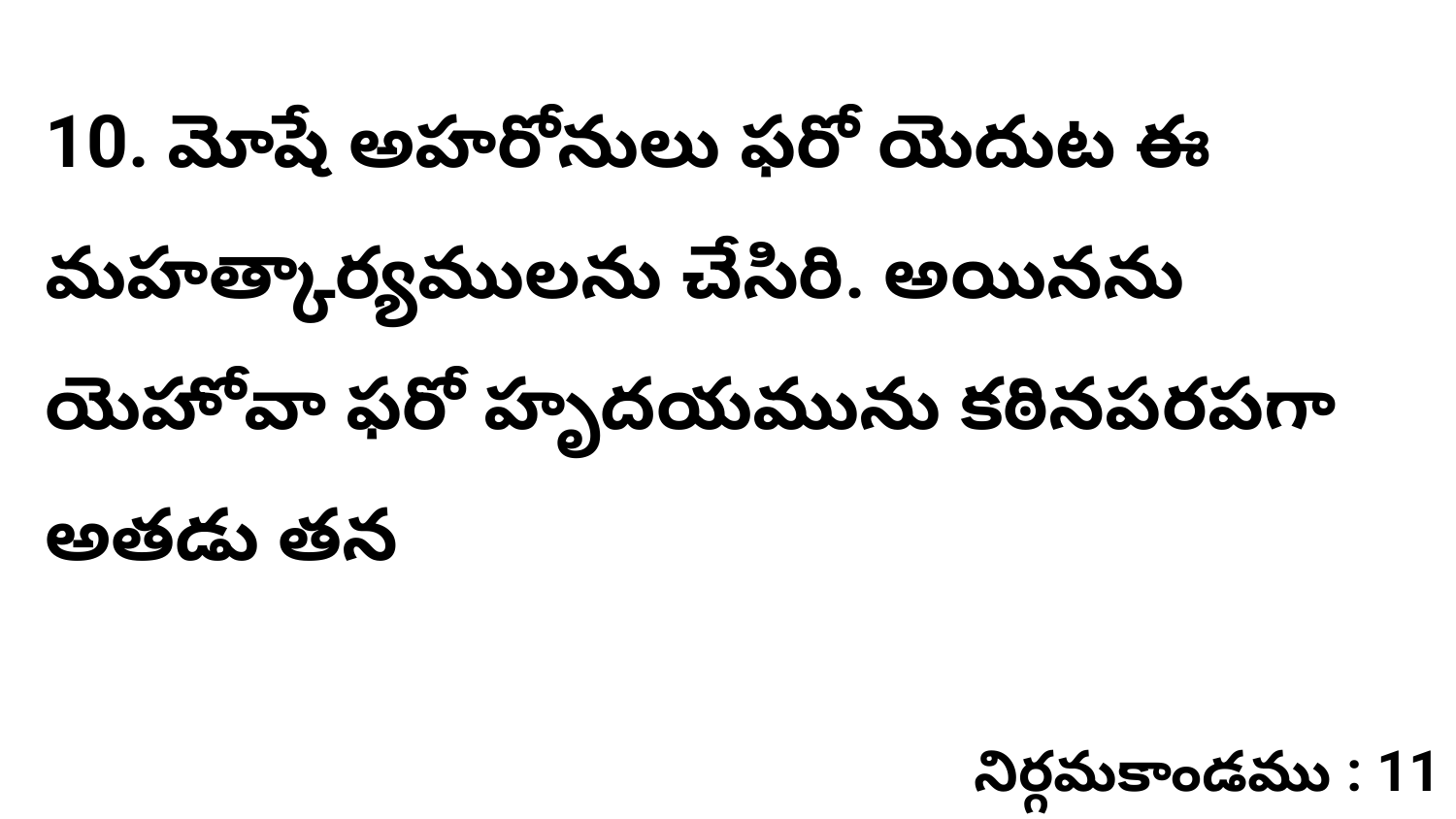

10. మోషే అహరోనులు ఫరో యెదుట ఈ మహత్కార్యములను చేసిరి. అయినను యెహోవా ఫరో హృదయమును కఠినపరపగా అతడు తన
నిర్గమకాండము : 11